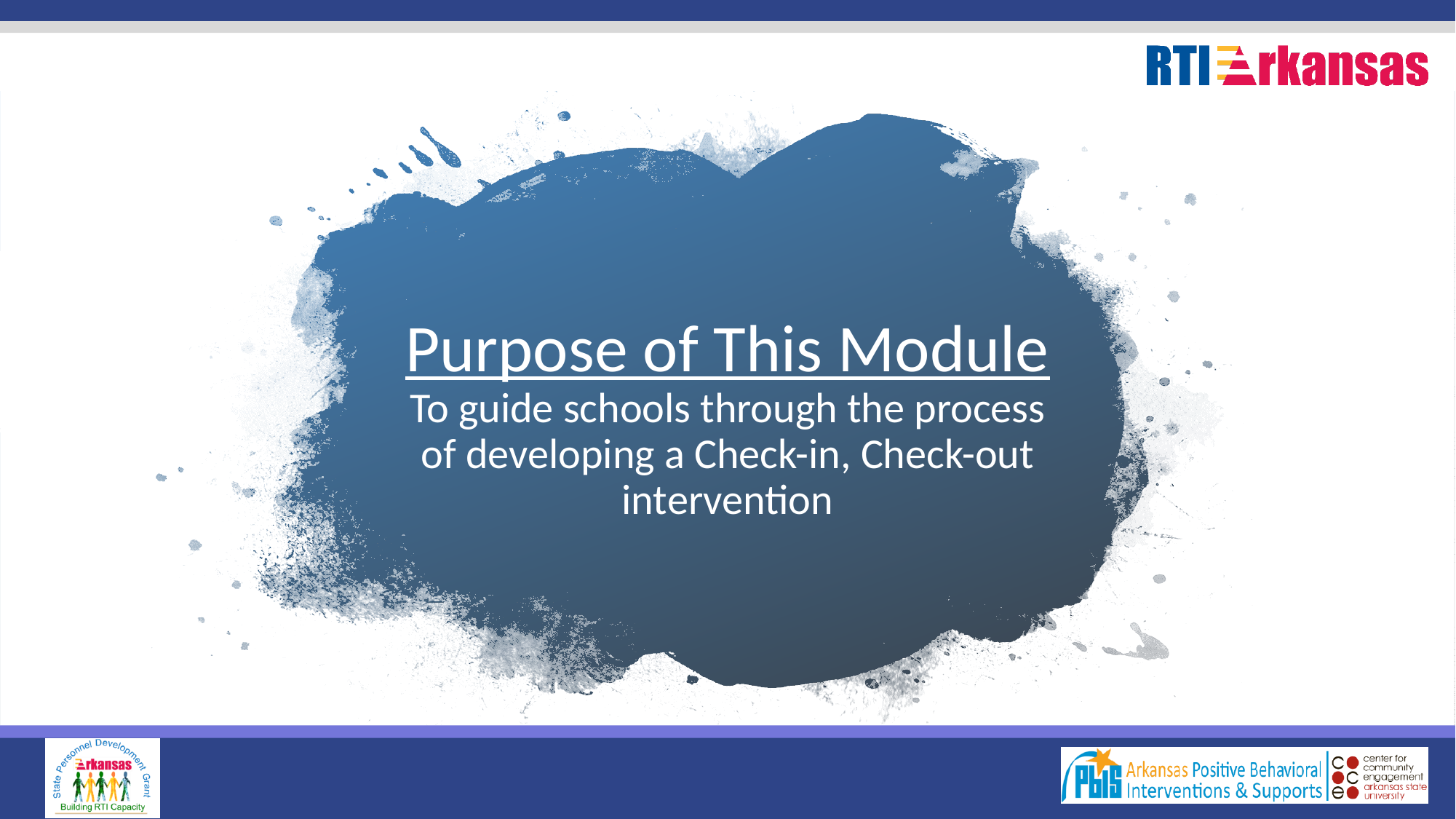

# Purpose of This Module To guide schools through the process of developing a Check-in, Check-out intervention